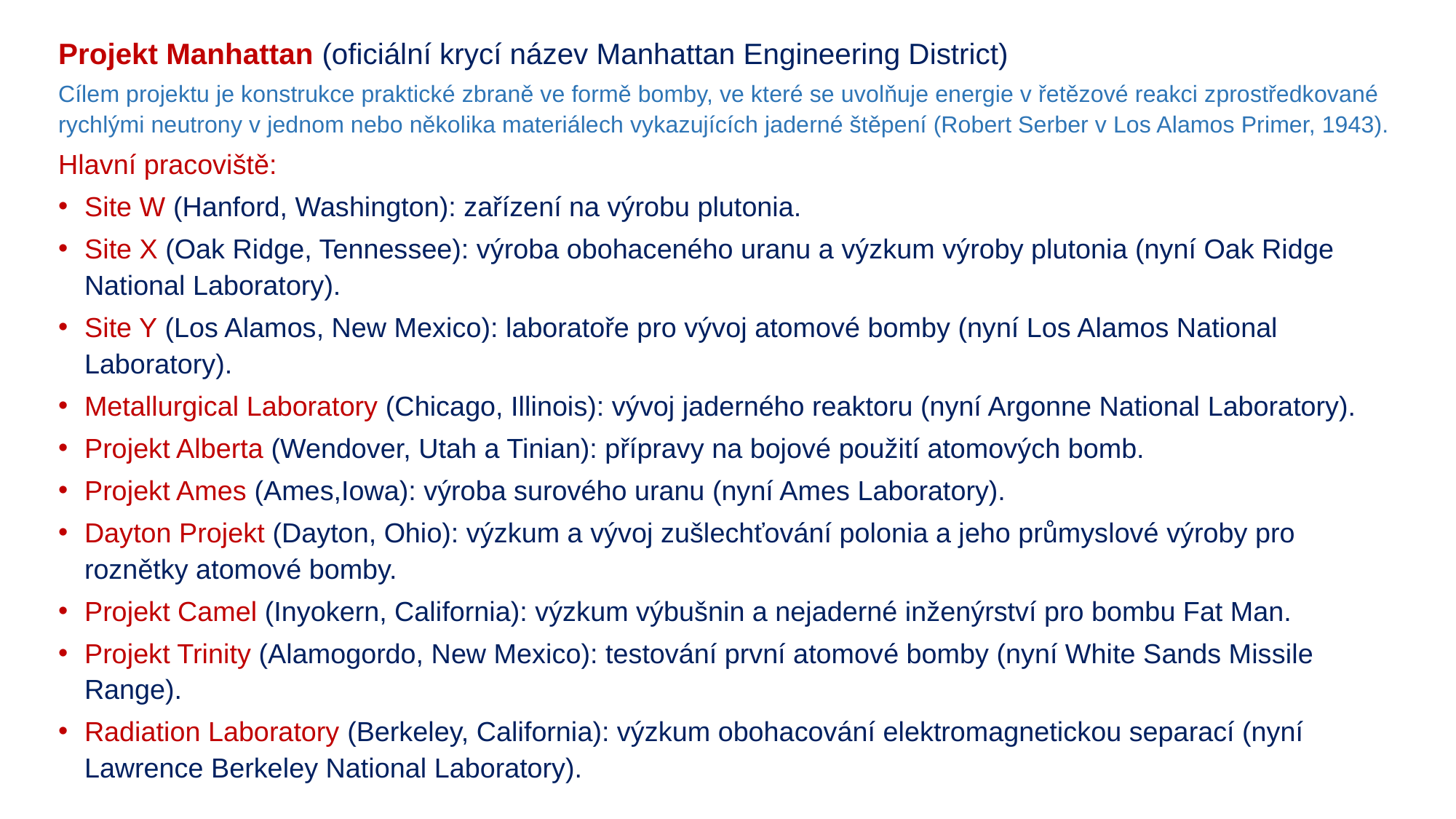

Projekt Manhattan (oficiální krycí název Manhattan Engineering District)
Cílem projektu je konstrukce praktické zbraně ve formě bomby, ve které se uvolňuje energie v řetězové reakci zprostředkované rychlými neutrony v jednom nebo několika materiálech vykazujících jaderné štěpení (Robert Serber v Los Alamos Primer, 1943).
Hlavní pracoviště:
Site W (Hanford, Washington): zařízení na výrobu plutonia.
Site X (Oak Ridge, Tennessee): výroba obohaceného uranu a výzkum výroby plutonia (nyní Oak Ridge National Laboratory).
Site Y (Los Alamos, New Mexico): laboratoře pro vývoj atomové bomby (nyní Los Alamos National Laboratory).
Metallurgical Laboratory (Chicago, Illinois): vývoj jaderného reaktoru (nyní Argonne National Laboratory).
Projekt Alberta (Wendover, Utah a Tinian): přípravy na bojové použití atomových bomb.
Projekt Ames (Ames,Iowa): výroba surového uranu (nyní Ames Laboratory).
Dayton Projekt (Dayton, Ohio): výzkum a vývoj zušlechťování polonia a jeho průmyslové výroby pro roznětky atomové bomby.
Projekt Camel (Inyokern, California): výzkum výbušnin a nejaderné inženýrství pro bombu Fat Man.
Projekt Trinity (Alamogordo, New Mexico): testování první atomové bomby (nyní White Sands Missile Range).
Radiation Laboratory (Berkeley, California): výzkum obohacování elektromagnetickou separací (nyní Lawrence Berkeley National Laboratory).

#